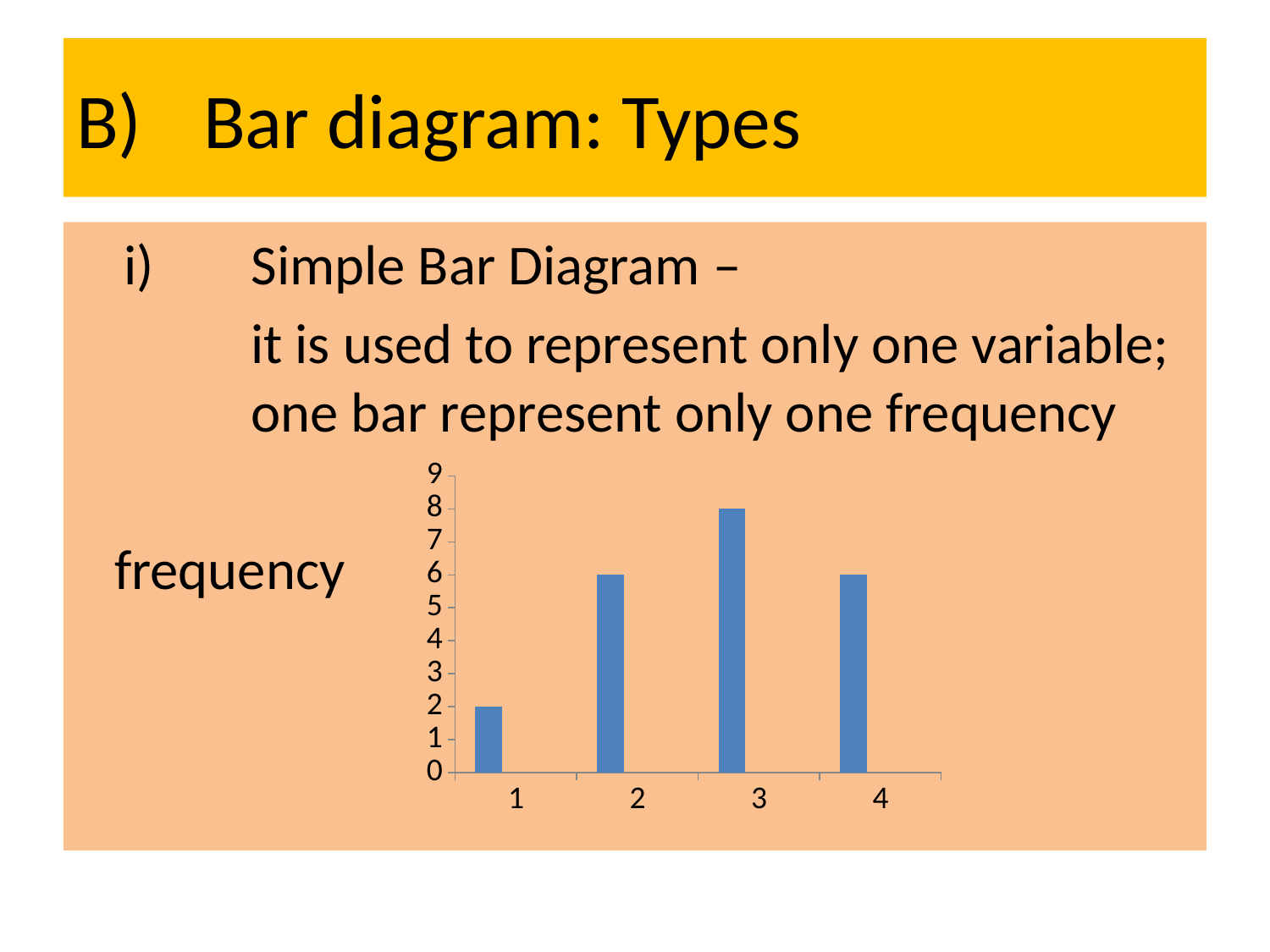

# B) 	Bar diagram: Types
	i) 	Simple Bar Diagram –
		it is used to represent only one variable; 	one bar represent only one frequency

   frequency

### Chart

| Category | Series 1 | Series 2 | Series 3 |
|---|---|---|---|
| 1 | 2.0 | None | None |
| 2 | 6.0 | None | None |
| 3 | 8.0 | None | None |
| 4 | 6.0 | None | None |